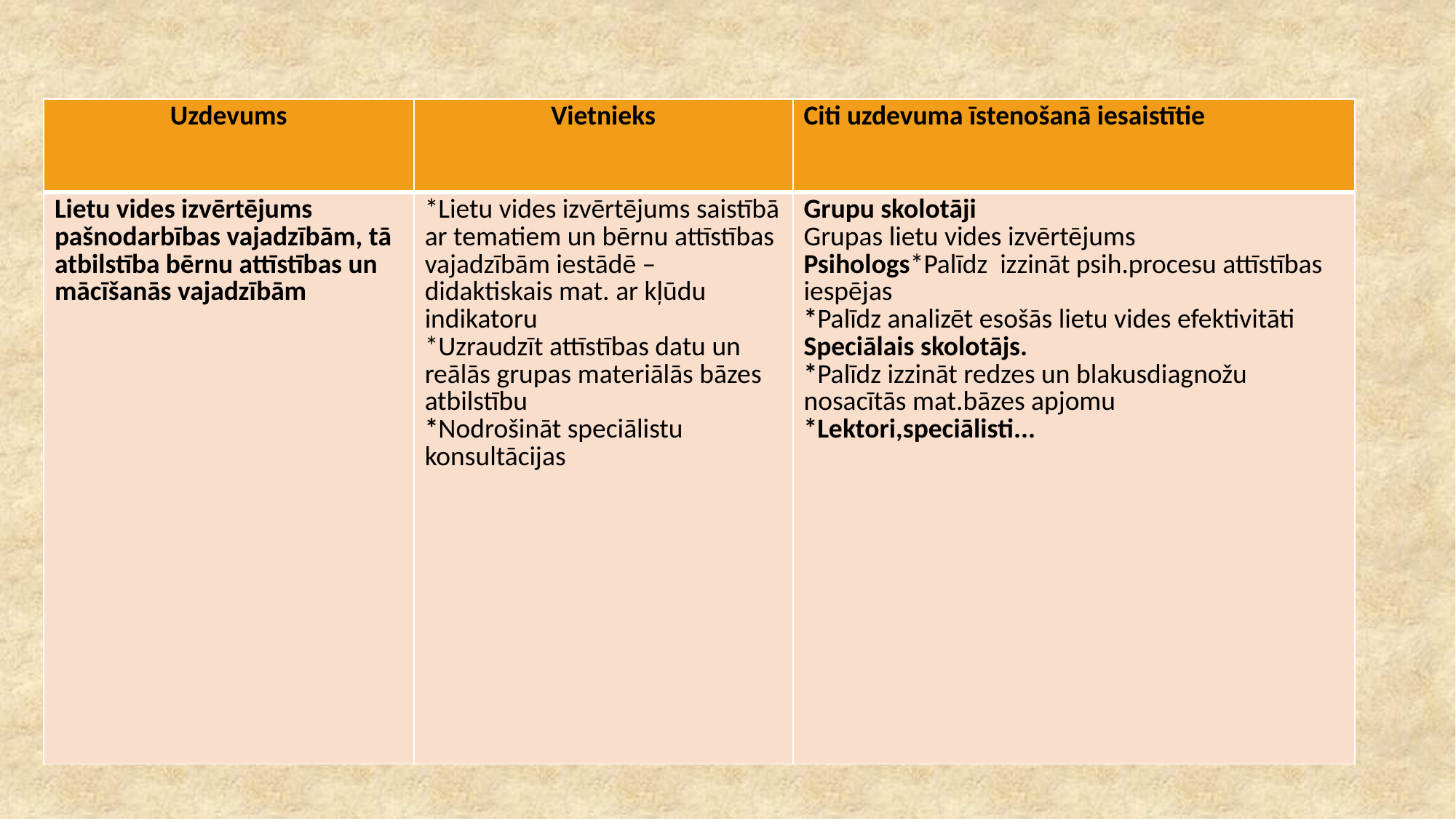

| Uzdevums | Vietnieks | Citi uzdevuma īstenošanā iesaistītie |
| --- | --- | --- |
| Lietu vides izvērtējums pašnodarbības vajadzībām, tā atbilstība bērnu attīstības un mācīšanās vajadzībām | \*Lietu vides izvērtējums saistībā ar tematiem un bērnu attīstības vajadzībām iestādē – didaktiskais mat. ar kļūdu indikatoru \*Uzraudzīt attīstības datu un reālās grupas materiālās bāzes atbilstību \*Nodrošināt speciālistu konsultācijas | Grupu skolotāji Grupas lietu vides izvērtējums Psihologs\*Palīdz izzināt psih.procesu attīstības iespējas \*Palīdz analizēt esošās lietu vides efektivitāti Speciālais skolotājs. \*Palīdz izzināt redzes un blakusdiagnožu nosacītās mat.bāzes apjomu \*Lektori,speciālisti... |